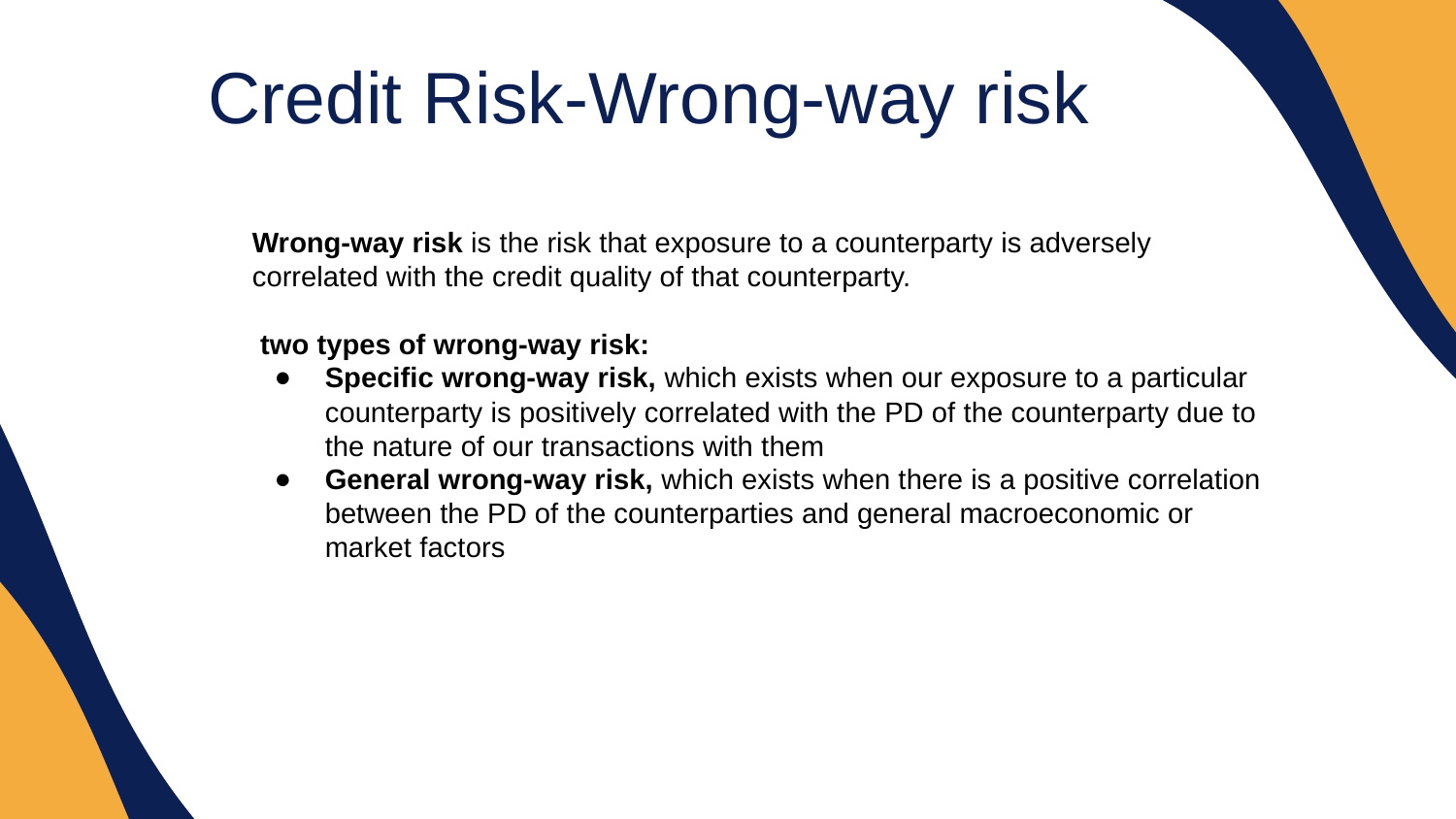

Credit Risk-Wrong-way risk
Wrong-way risk is the risk that exposure to a counterparty is adversely correlated with the credit quality of that counterparty.

 two types of wrong-way risk:
Specific wrong-way risk, which exists when our exposure to a particular counterparty is positively correlated with the PD of the counterparty due to the nature of our transactions with them
General wrong-way risk, which exists when there is a positive correlation between the PD of the counterparties and general macroeconomic or market factors